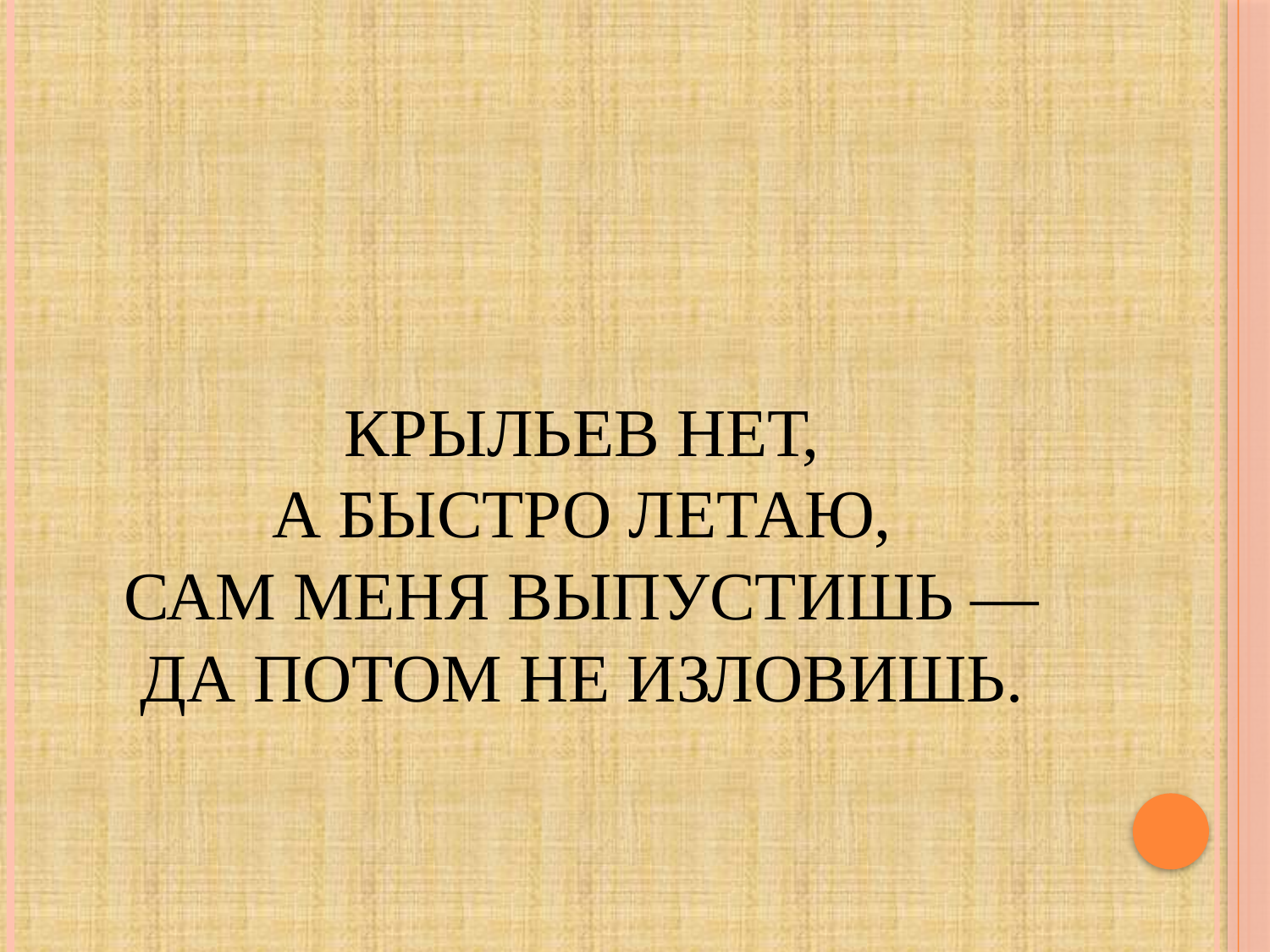

# Крыльев нет, А быстро летаю, Сам меня выпустишь — Да потом не изловишь.